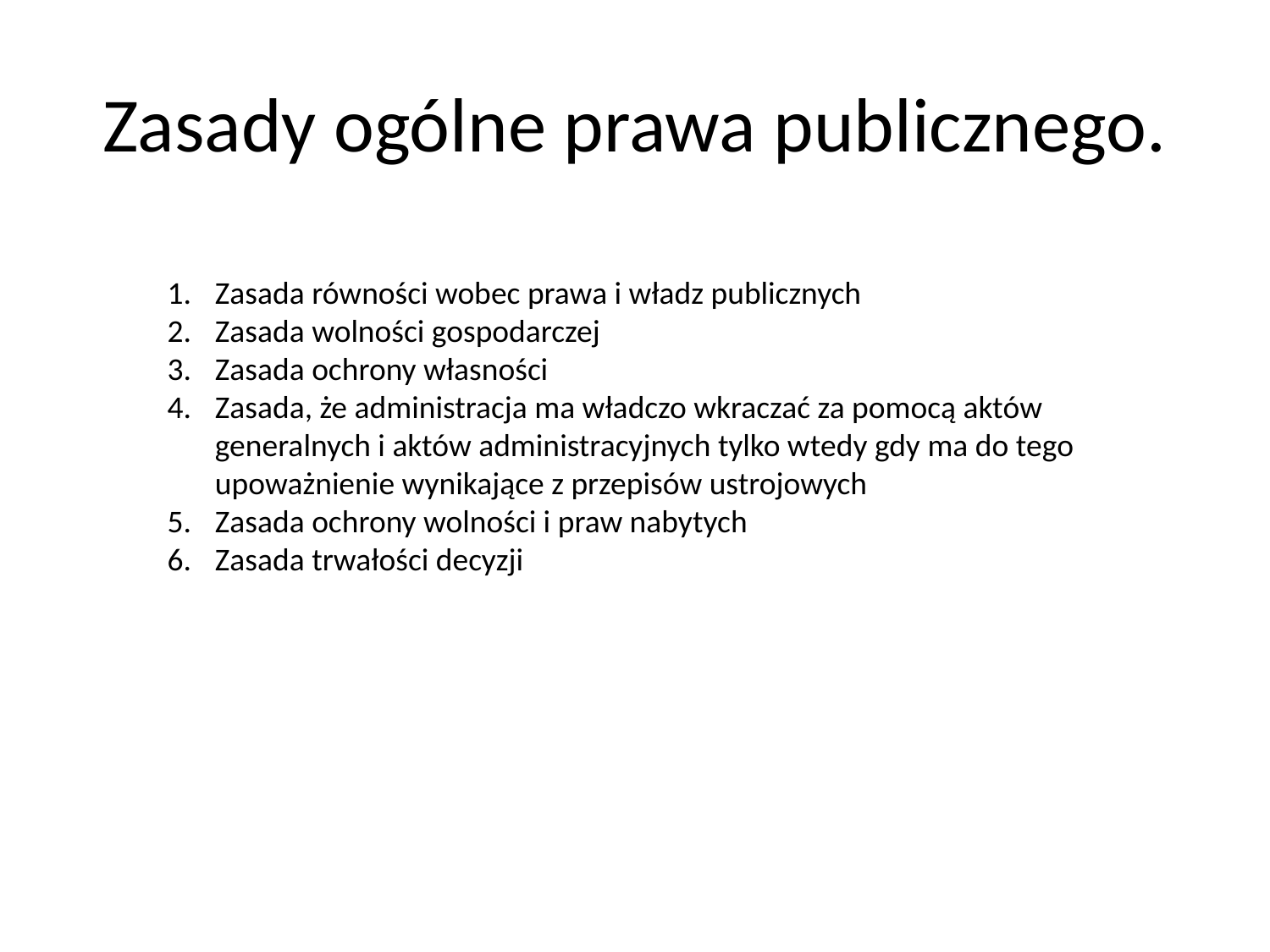

# Zasady ogólne prawa publicznego.

Zasada równości wobec prawa i władz publicznych
Zasada wolności gospodarczej
Zasada ochrony własności
Zasada, że administracja ma władczo wkraczać za pomocą aktów generalnych i aktów administracyjnych tylko wtedy gdy ma do tego upoważnienie wynikające z przepisów ustrojowych
Zasada ochrony wolności i praw nabytych
Zasada trwałości decyzji